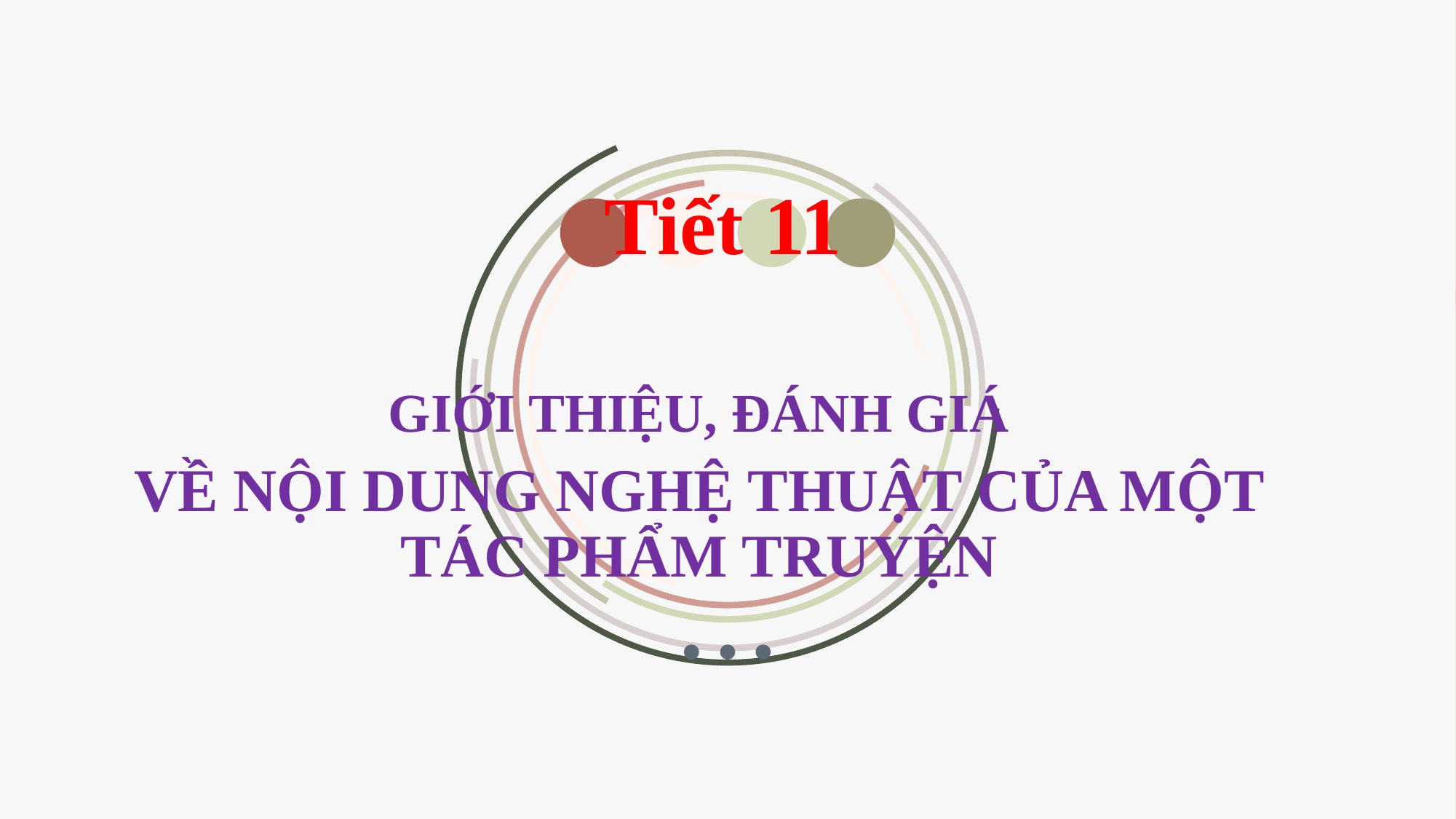

# Tiết 11
GIỚI THIỆU, ĐÁNH GIÁ
VỀ NỘI DUNG NGHỆ THUẬT CỦA MỘT TÁC PHẨM TRUYỆN